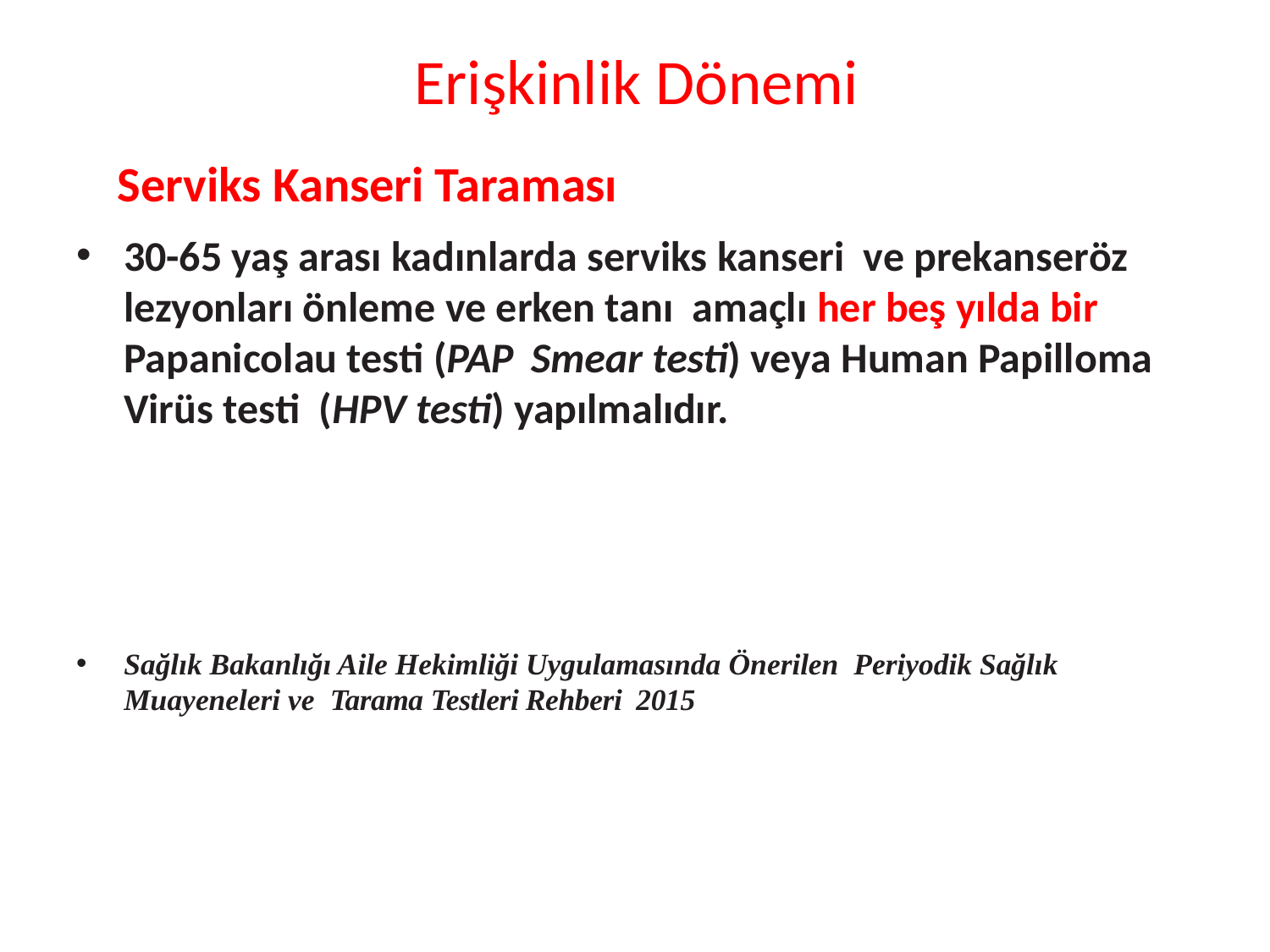

# Erişkinlik Dönemi
Serviks Kanseri Taraması
30-65 yaş arası kadınlarda serviks kanseri  ve prekanseröz lezyonları önleme ve erken tanı  amaçlı her beş yılda bir Papanicolau testi (PAP  Smear testi) veya Human Papilloma Virüs testi  (HPV testi) yapılmalıdır.

Sağlık Bakanlığı Aile Hekimliği Uygulamasında Önerilen  Periyodik Sağlık Muayeneleri ve  Tarama Testleri Rehberi  2015